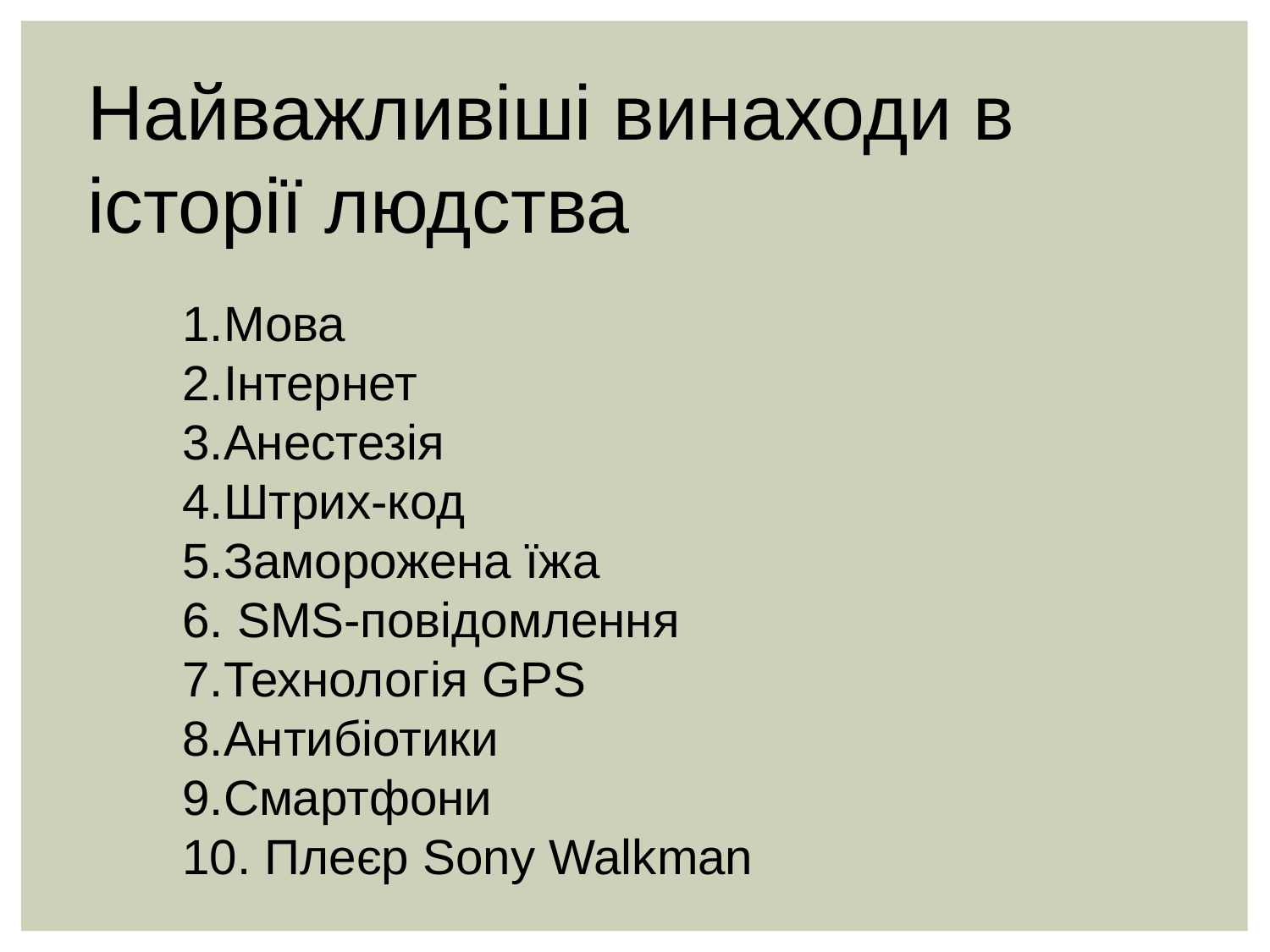

Найважливіші винаходи в історії людства
1.Мова
2.Інтернет
3.Анестезія
4.Штрих-код
5.Заморожена їжа
6. SMS-повідомлення
7.Технологія GPS
8.Антибіотики
9.Смартфони
10. Плеєр Sony Walkman